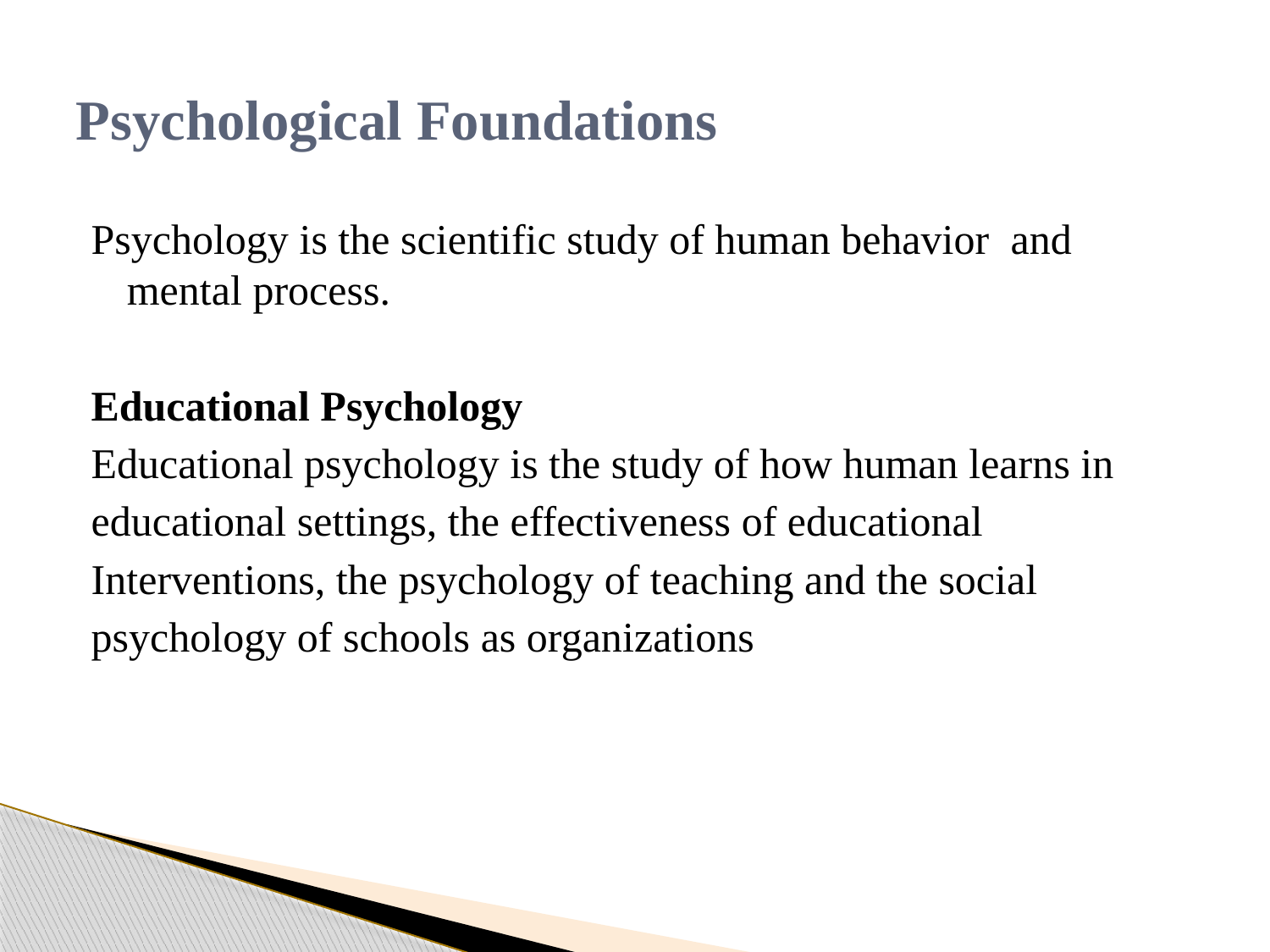

# Psychological Foundations
Psychology is the scientific study of human behavior  and mental process.

Educational Psychology
Educational psychology is the study of how human learns in
educational settings, the effectiveness of educational
Interventions, the psychology of teaching and the social
psychology of schools as organizations